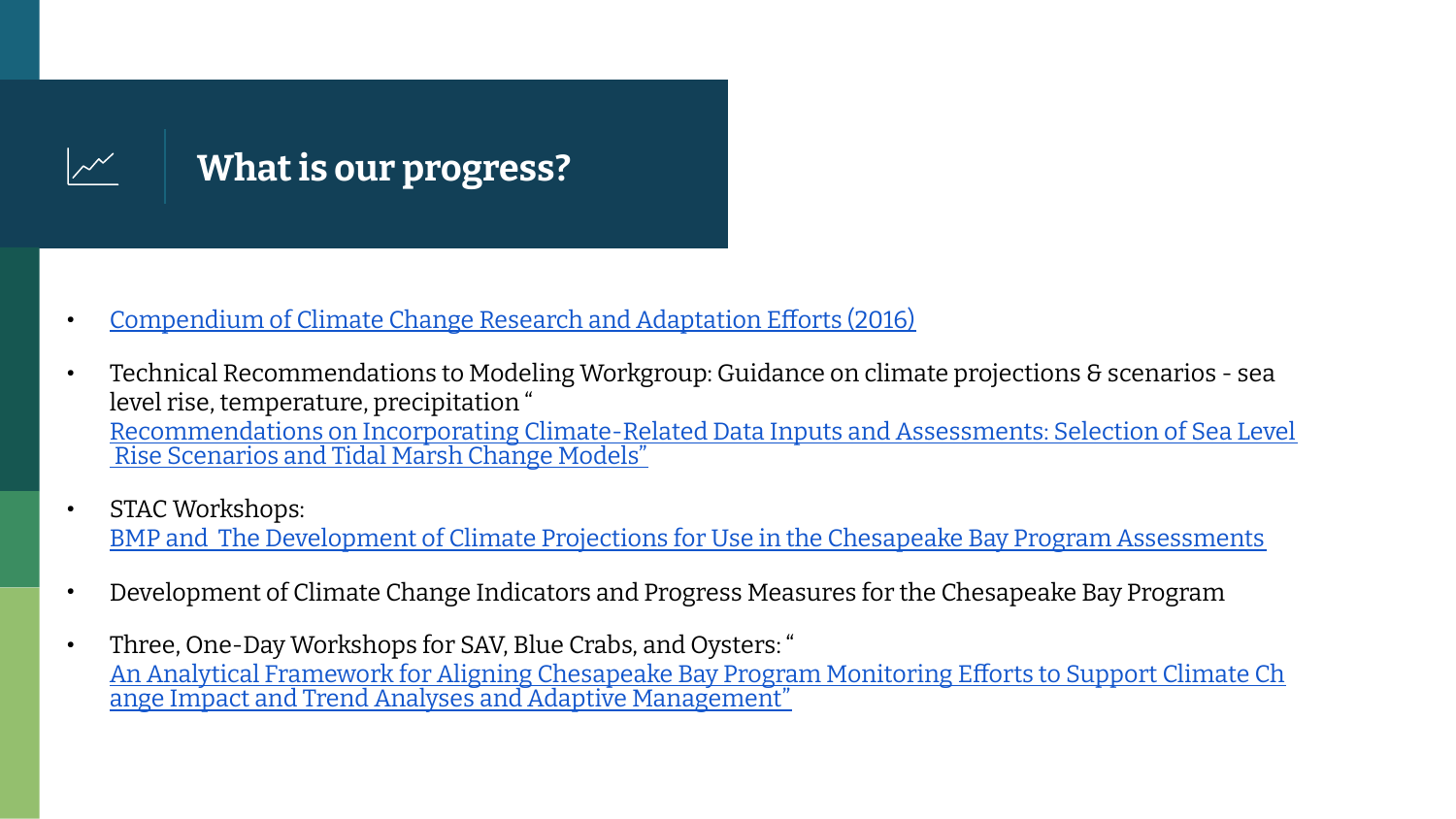

# What is our progress?

Compendium of Climate Change Research and Adaptation Efforts (2016)
Technical Recommendations to Modeling Workgroup: Guidance on climate projections & scenarios - sea level rise, temperature, precipitation “Recommendations on Incorporating Climate-Related Data Inputs and Assessments: Selection of Sea Level Rise Scenarios and Tidal Marsh Change Models”
STAC Workshops: BMP and  The Development of Climate Projections for Use in the Chesapeake Bay Program Assessments
Development of Climate Change Indicators and Progress Measures for the Chesapeake Bay Program
Three, One-Day Workshops for SAV, Blue Crabs, and Oysters: “An Analytical Framework for Aligning Chesapeake Bay Program Monitoring Efforts to Support Climate Change Impact and Trend Analyses and Adaptive Management”